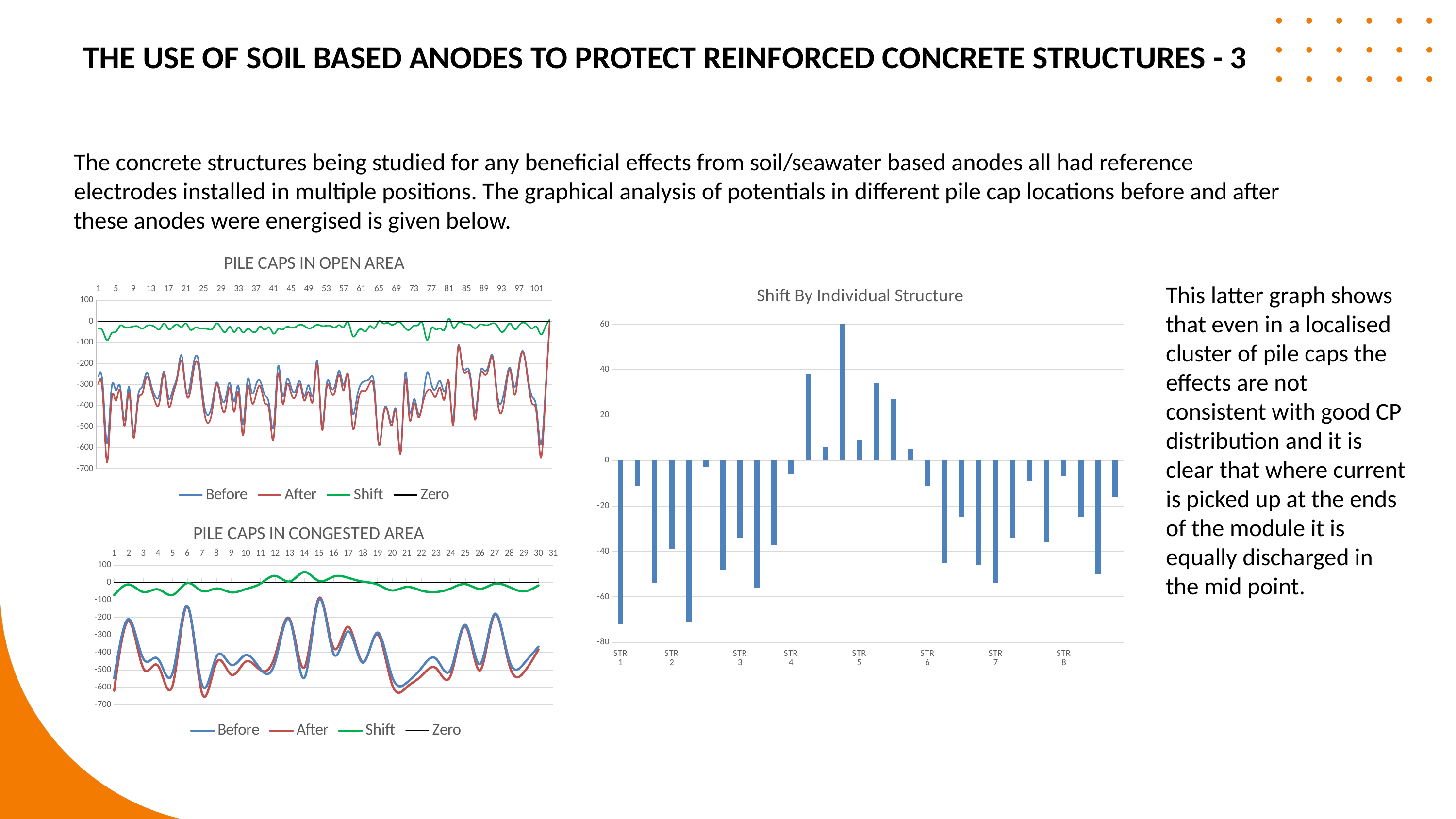

THE USE OF SOIL BASED ANODES TO PROTECT REINFORCED CONCRETE STRUCTURES - 3
The concrete structures being studied for any beneficial effects from soil/seawater based anodes all had reference electrodes installed in multiple positions. The graphical analysis of potentials in different pile cap locations before and after these anodes were energised is given below.

### Chart: PILE CAPS IN OPEN AREA

| Category | Before | After | Shift | Zero |
|---|---|---|---|---|

### Chart: Shift By Individual Structure

| Category | Shift |
|---|---|
| STR 1 | -72.0 |
|  | -11.0 |
|  | -54.0 |
| STR 2 | -39.0 |
|  | -71.0 |
|  | -3.0 |
|  | -48.0 |
| STR 3 | -34.0 |
|  | -56.0 |
|  | -37.0 |
| STR 4 | -6.0 |
|  | 38.0 |
|  | 6.0 |
|  | 60.0 |
| STR 5 | 9.0 |
|  | 34.0 |
|  | 27.0 |
|  | 5.0 |
| STR 6 | -11.0 |
|  | -45.0 |
|  | -25.0 |
|  | -46.0 |
| STR 7 | -54.0 |
|  | -34.0 |
|  | -9.0 |
|  | -36.0 |
| STR 8 | -7.0 |
This latter graph shows that even in a localised cluster of pile caps the effects are not consistent with good CP distribution and it is clear that where current is picked up at the ends of the module it is equally discharged in the mid point.

### Chart: PILE CAPS IN CONGESTED AREA

| Category | Before | After | Shift | Zero | #REF! |
|---|---|---|---|---|---|